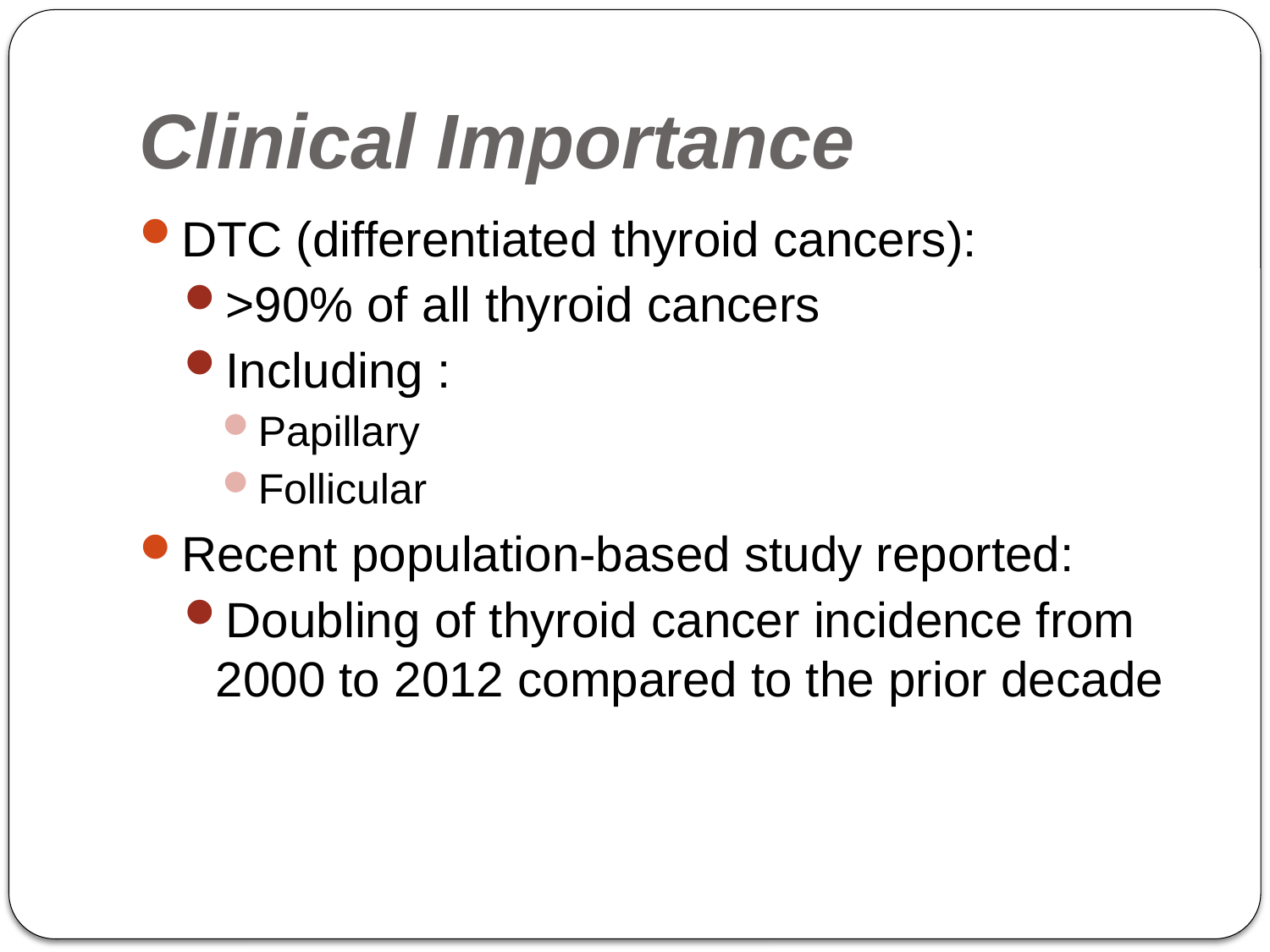

# Clinical Importance
DTC (differentiated thyroid cancers):
>90% of all thyroid cancers
Including :
Papillary
Follicular
Recent population-based study reported:
Doubling of thyroid cancer incidence from 2000 to 2012 compared to the prior decade